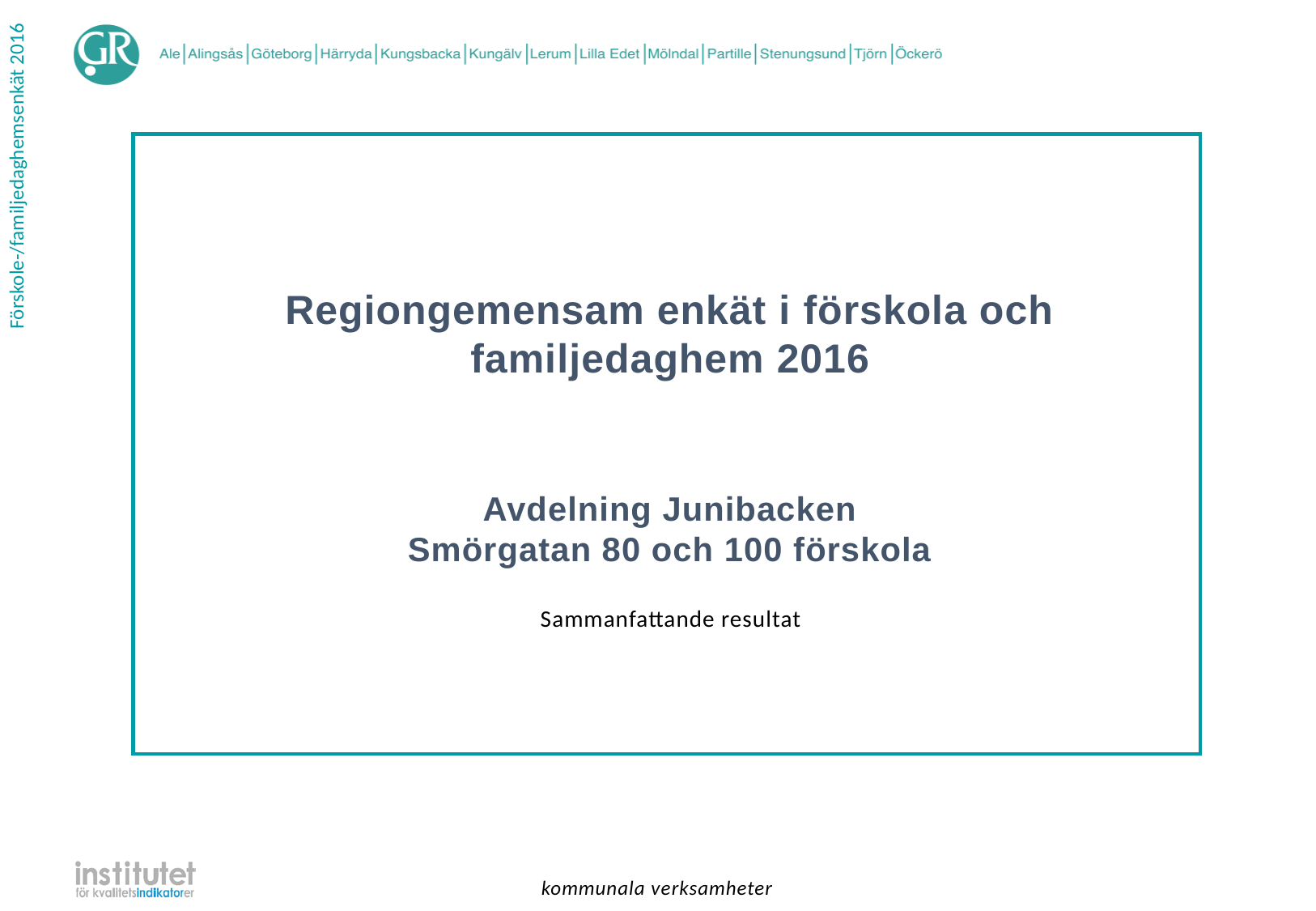

Regiongemensam enkät i förskola och familjedaghem 2016
Avdelning Junibacken
Smörgatan 80 och 100 förskola
| Sammanfattande resultat |
| --- |
kommunala verksamheter